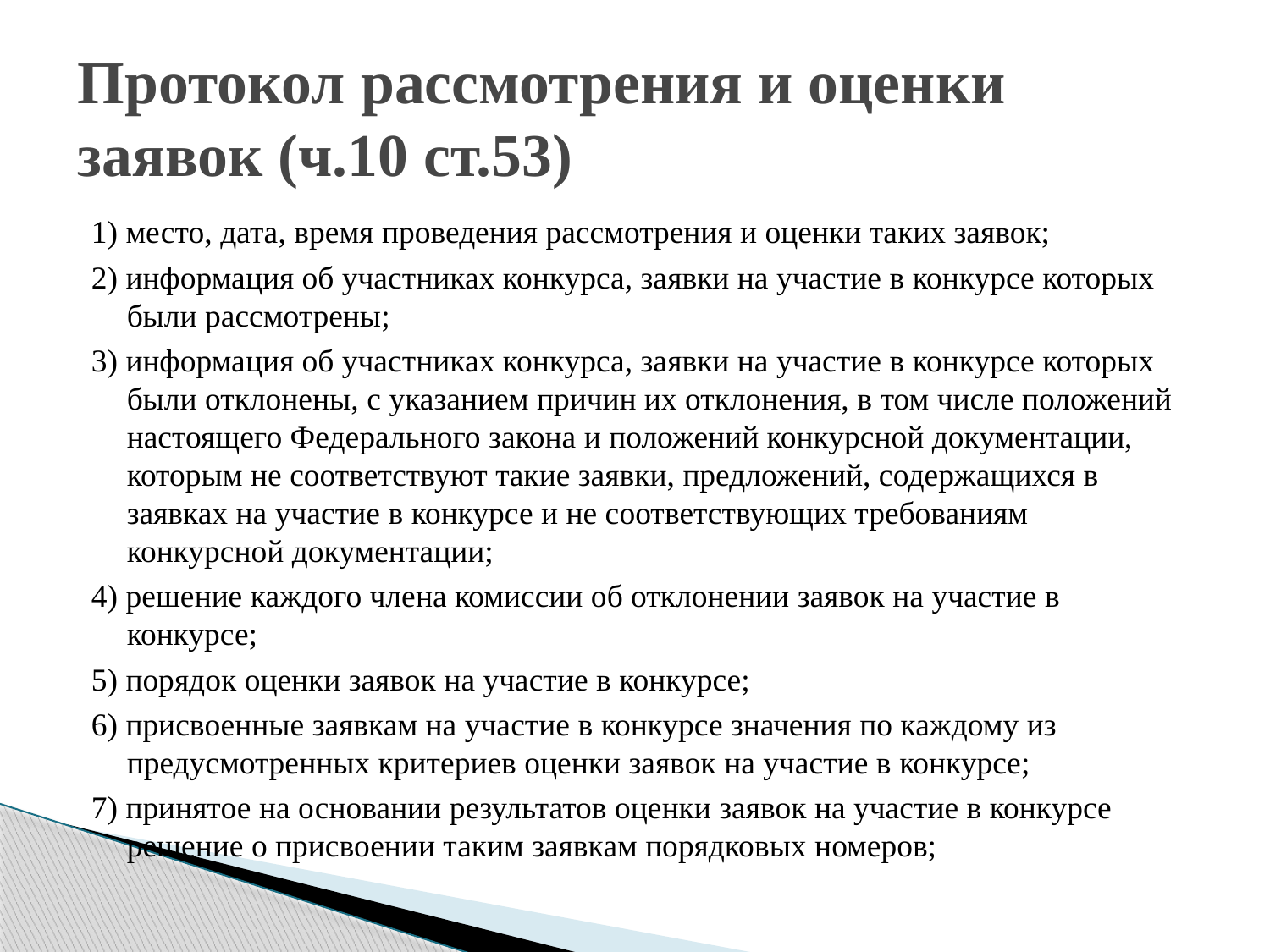

# Протокол рассмотрения и оценки  заявок (ч.10 ст.53)
1) место, дата, время проведения рассмотрения и оценки таких заявок;
2) информация об участниках конкурса, заявки на участие в конкурсе которых были рассмотрены;
3) информация об участниках конкурса, заявки на участие в конкурсе которых были отклонены, с указанием причин их отклонения, в том числе положений настоящего Федерального закона и положений конкурсной документации, которым не соответствуют такие заявки, предложений, содержащихся в заявках на участие в конкурсе и не соответствующих требованиям конкурсной документации;
4) решение каждого члена комиссии об отклонении заявок на участие в конкурсе;
5) порядок оценки заявок на участие в конкурсе;
6) присвоенные заявкам на участие в конкурсе значения по каждому из предусмотренных критериев оценки заявок на участие в конкурсе;
7) принятое на основании результатов оценки заявок на участие в конкурсе решение о присвоении таким заявкам порядковых номеров;